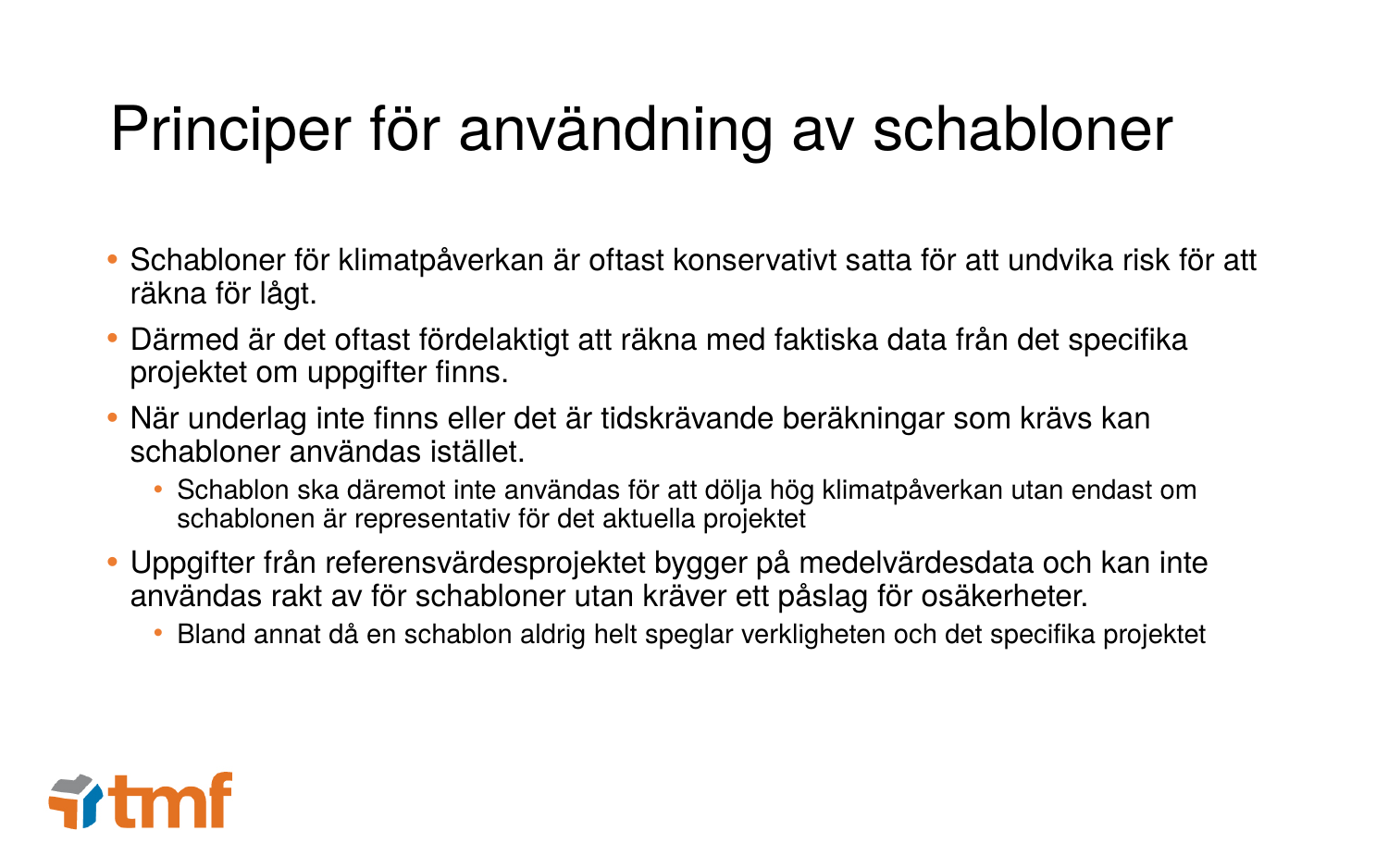

# Principer för användning av schabloner
Schabloner för klimatpåverkan är oftast konservativt satta för att undvika risk för att räkna för lågt.
Därmed är det oftast fördelaktigt att räkna med faktiska data från det specifika projektet om uppgifter finns.
När underlag inte finns eller det är tidskrävande beräkningar som krävs kan schabloner användas istället.
Schablon ska däremot inte användas för att dölja hög klimatpåverkan utan endast om schablonen är representativ för det aktuella projektet
Uppgifter från referensvärdesprojektet bygger på medelvärdesdata och kan inte användas rakt av för schabloner utan kräver ett påslag för osäkerheter.
Bland annat då en schablon aldrig helt speglar verkligheten och det specifika projektet